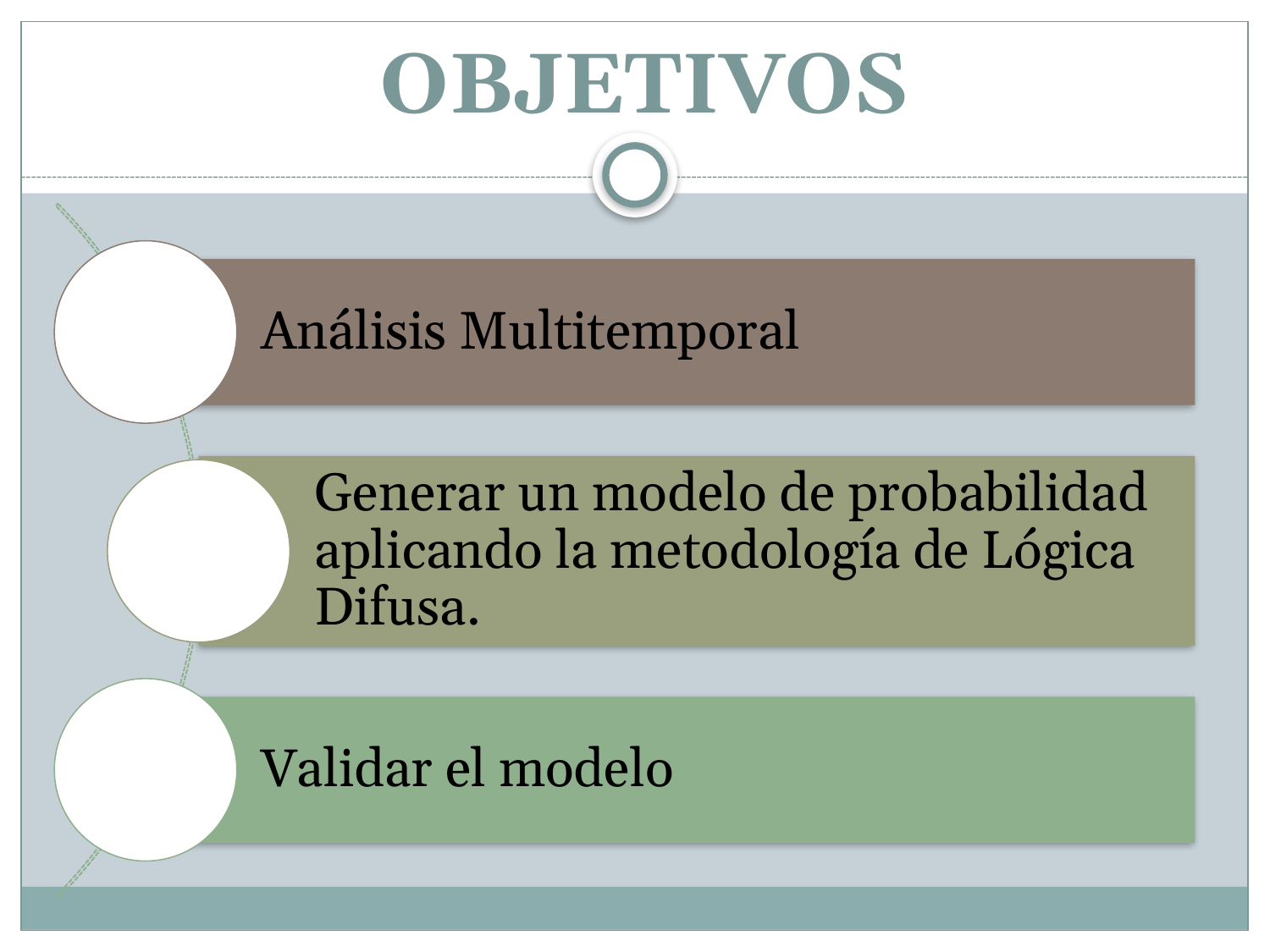

OBJETIVOS
Análisis Multitemporal
Generar un modelo de probabilidad aplicando la metodología de Lógica Difusa.
Validar el modelo